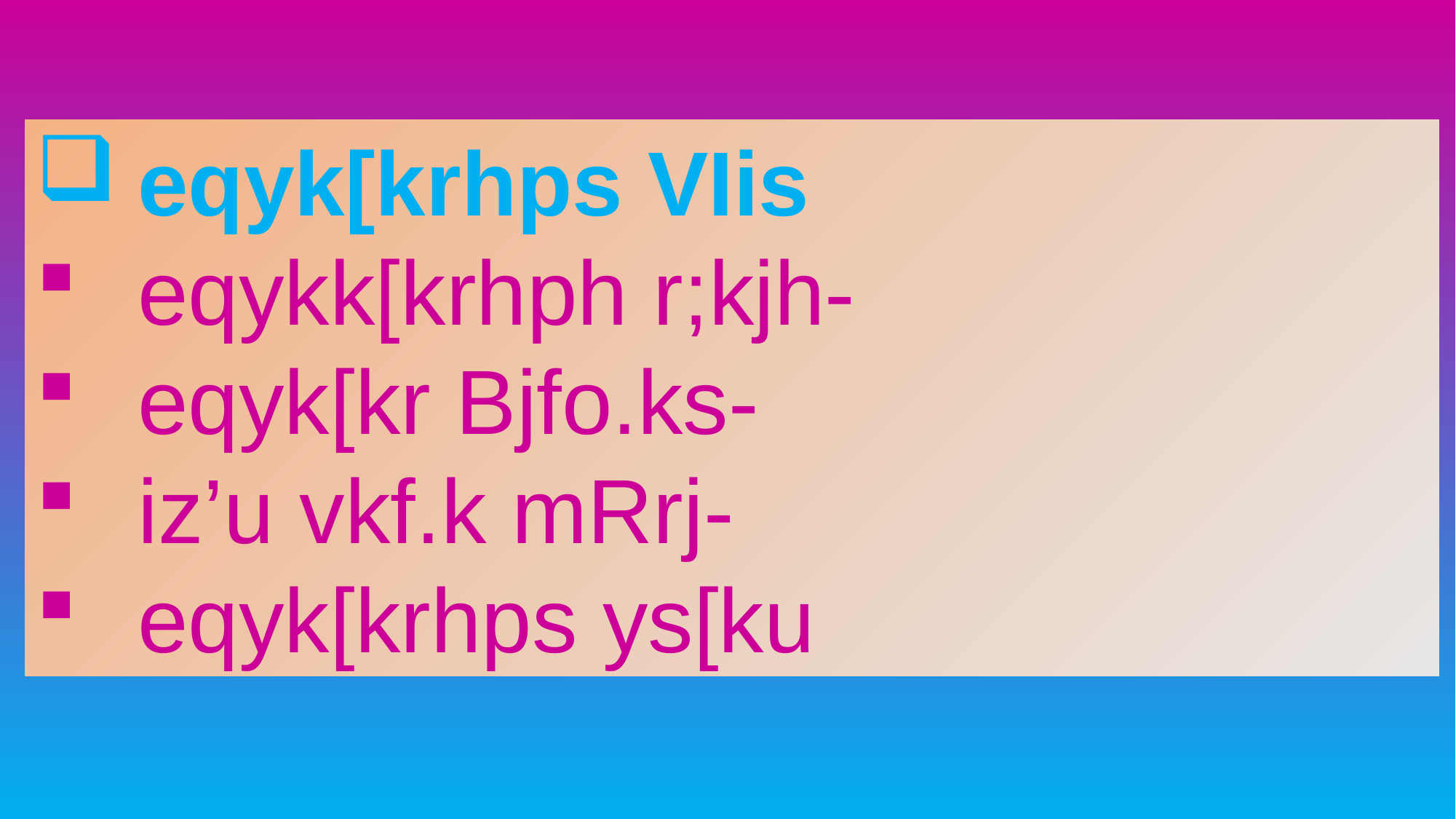

eqyk[krhps VIis
eqykk[krhph r;kjh-
eqyk[kr Bjfo.ks-
iz’u vkf.k mRrj-
eqyk[krhps ys[ku